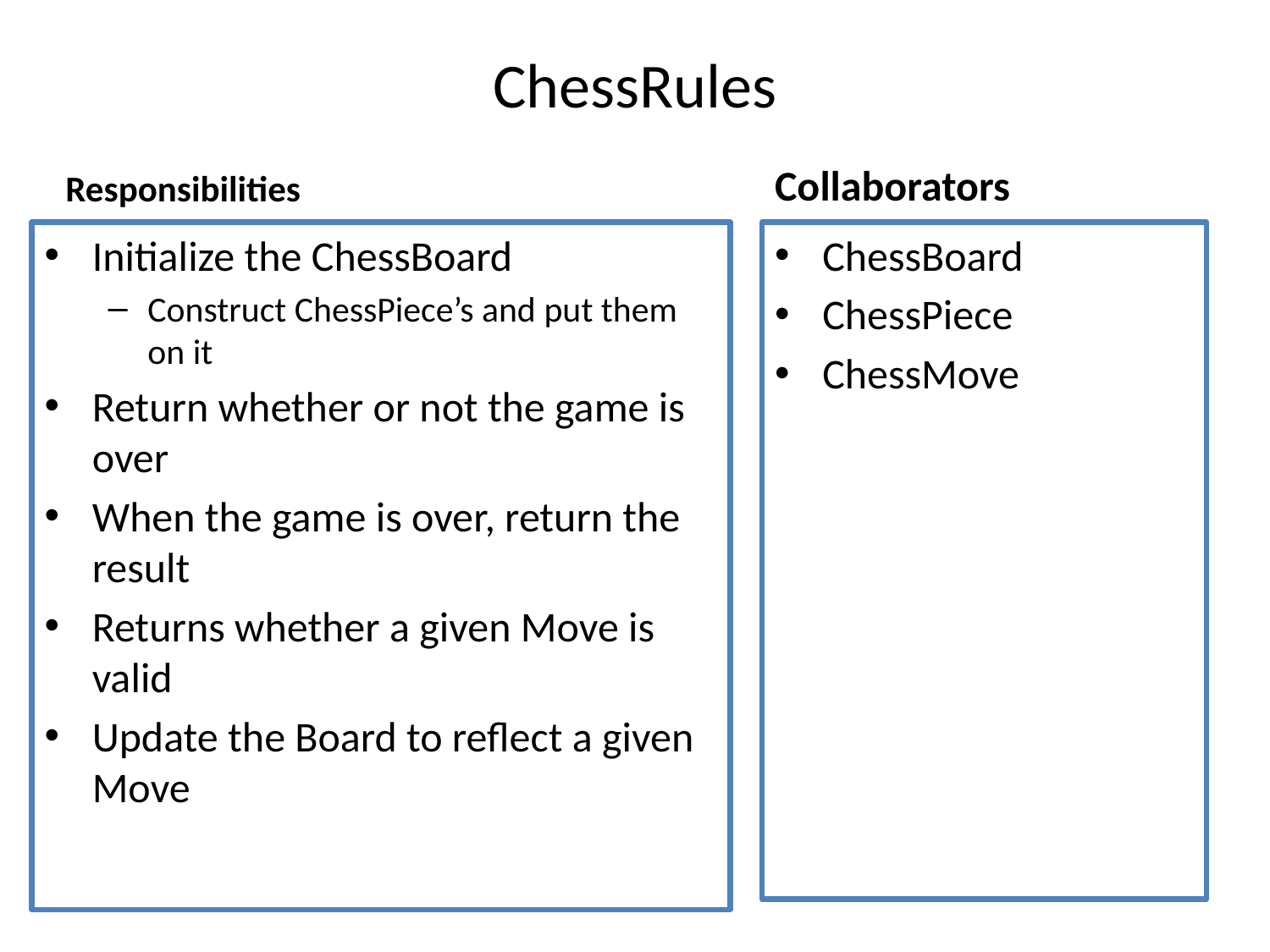

# ChessRules
Responsibilities
Collaborators
Initialize the ChessBoard
Construct ChessPiece’s and put them on it
Return whether or not the game is over
When the game is over, return the result
Returns whether a given Move is valid
Update the Board to reflect a given Move

ChessBoard
ChessPiece
ChessMove